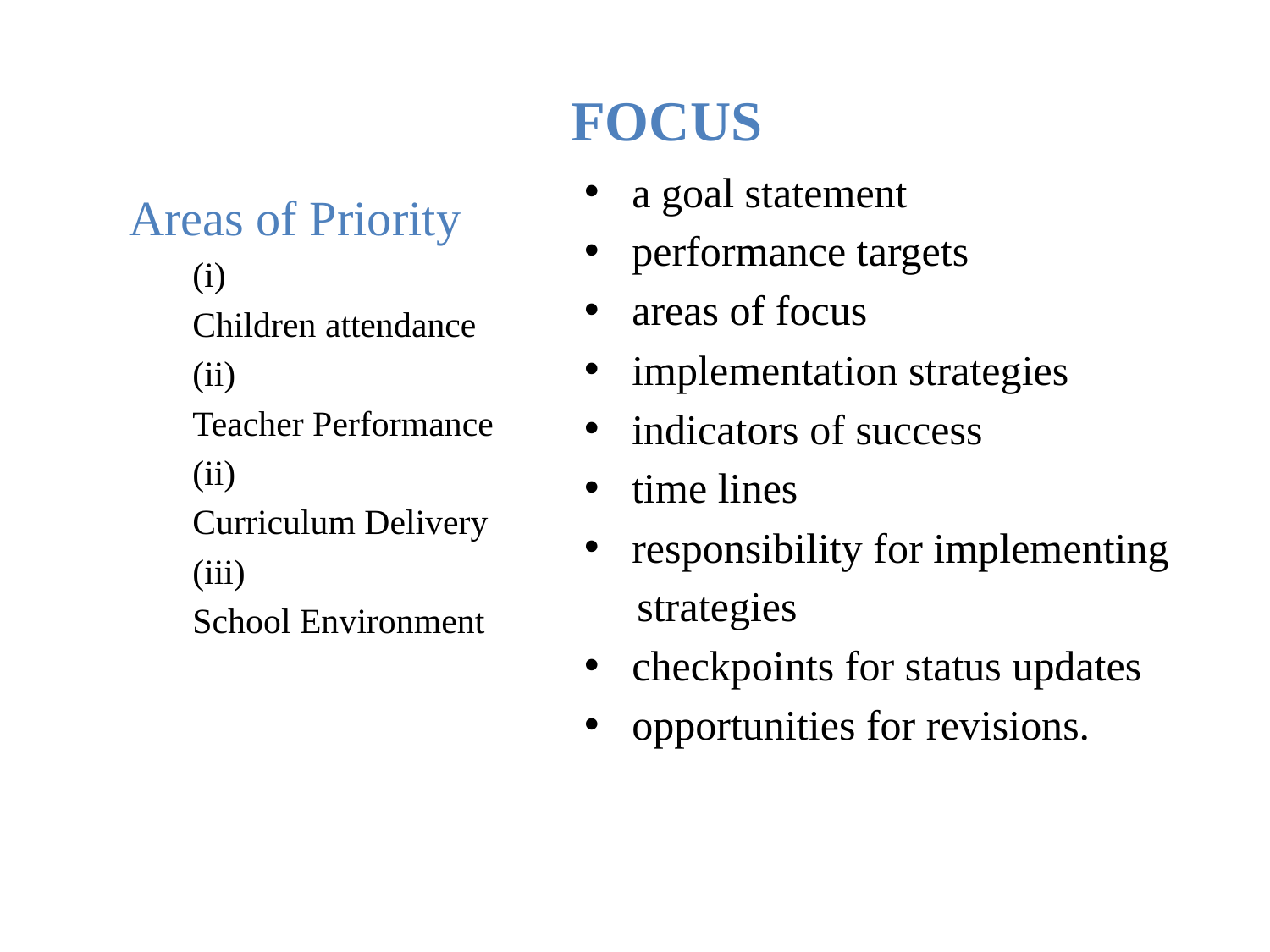

# FOCUS
a goal statement
performance targets
areas of focus
implementation strategies
indicators of success
time lines
responsibility for implementing
     strategies
checkpoints for status updates
opportunities for revisions.

Areas of Priority
(i)
Children attendance
(ii)
Teacher Performance
(ii)
Curriculum Delivery
(iii)
School Environment